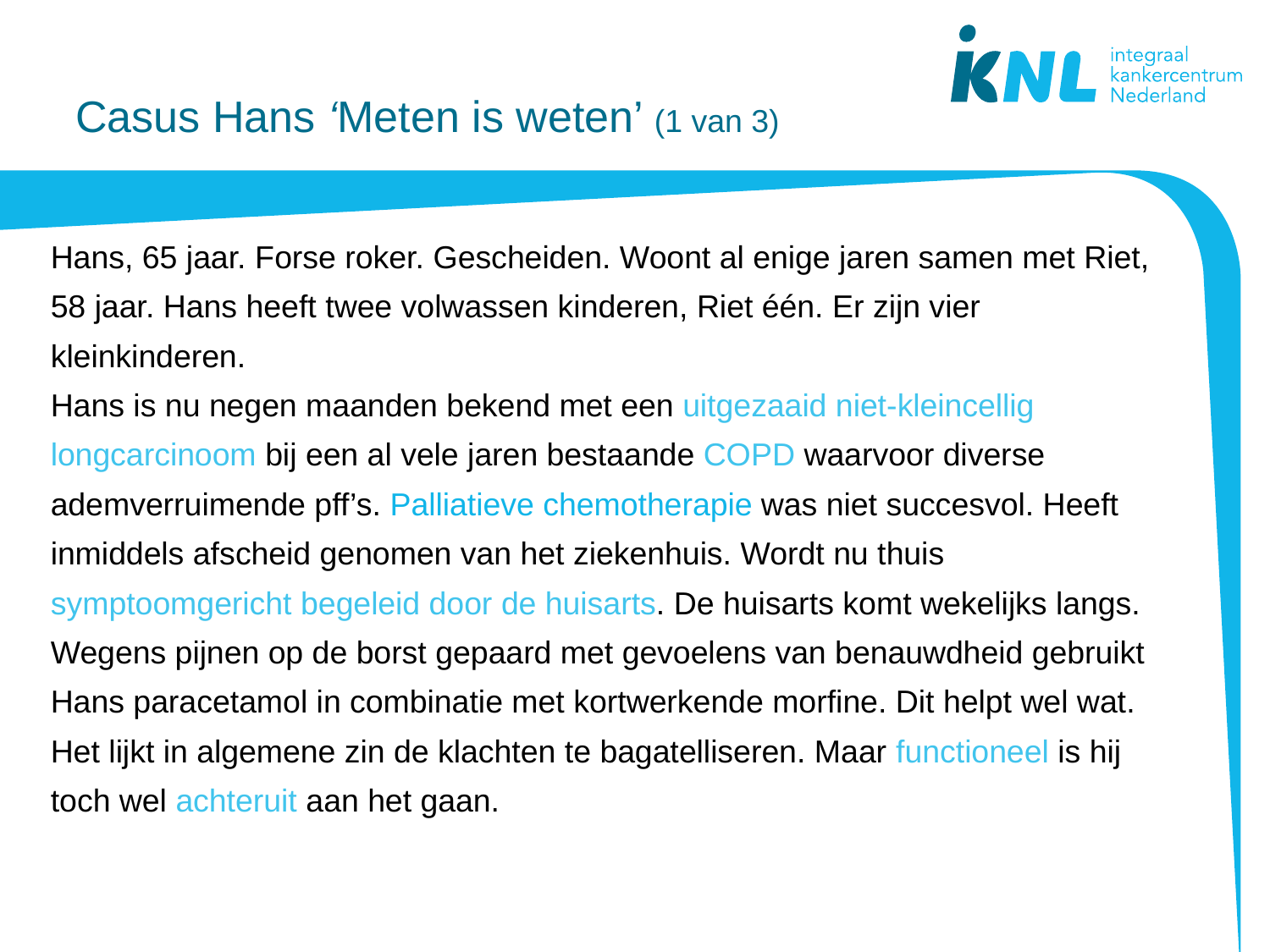

# Casus Hans ‘Meten is weten’ (1 van 3)
Hans, 65 jaar. Forse roker. Gescheiden. Woont al enige jaren samen met Riet, 58 jaar. Hans heeft twee volwassen kinderen, Riet één. Er zijn vier kleinkinderen.
Hans is nu negen maanden bekend met een uitgezaaid niet-kleincellig longcarcinoom bij een al vele jaren bestaande COPD waarvoor diverse ademverruimende pff’s. Palliatieve chemotherapie was niet succesvol. Heeft inmiddels afscheid genomen van het ziekenhuis. Wordt nu thuis symptoomgericht begeleid door de huisarts. De huisarts komt wekelijks langs. Wegens pijnen op de borst gepaard met gevoelens van benauwdheid gebruikt Hans paracetamol in combinatie met kortwerkende morfine. Dit helpt wel wat. Het lijkt in algemene zin de klachten te bagatelliseren. Maar functioneel is hij toch wel achteruit aan het gaan.